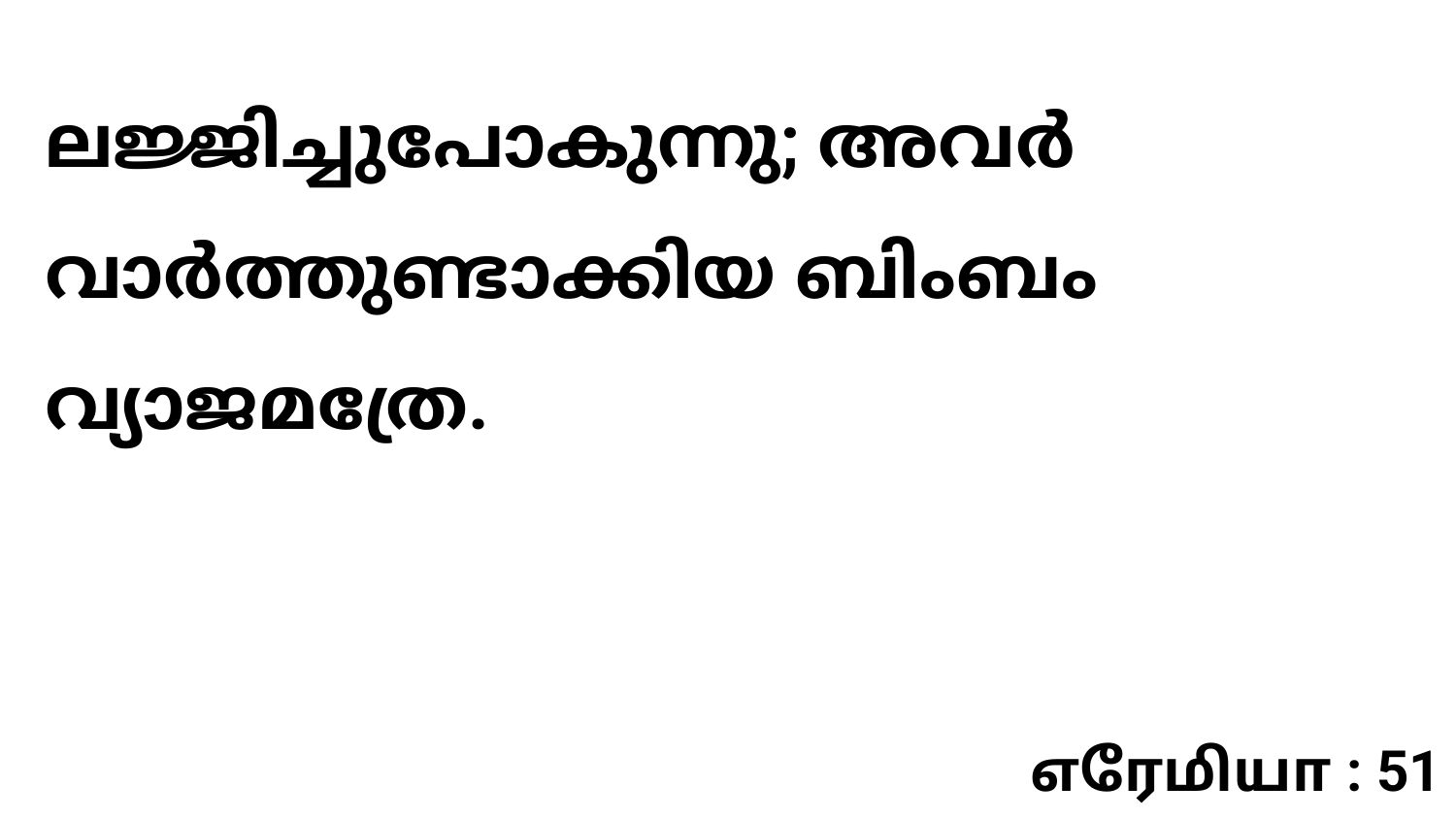

ലജ്ജിച്ചുപോകുന്നു; അവർ വാർത്തുണ്ടാക്കിയ ബിംബം വ്യാജമത്രേ.
எரேமியா : 51